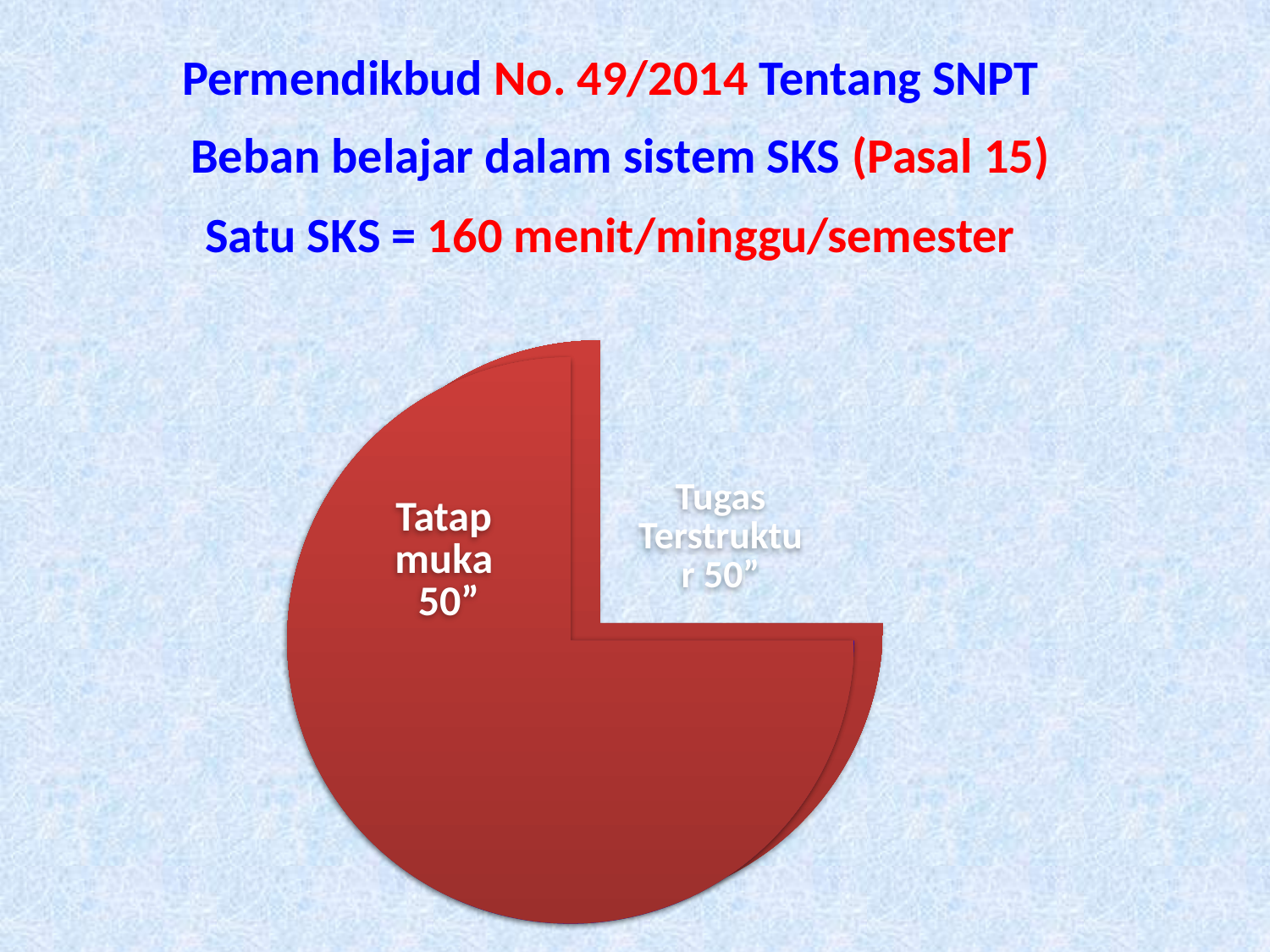

Permendikbud No. 49/2014 Tentang SNPT
Beban belajar dalam sistem SKS (Pasal 15)
Satu SKS = 160 menit/minggu/semester
Tugas Terstruktur 50”
Belajar Mandiri
60”
Tatap muka
 50”